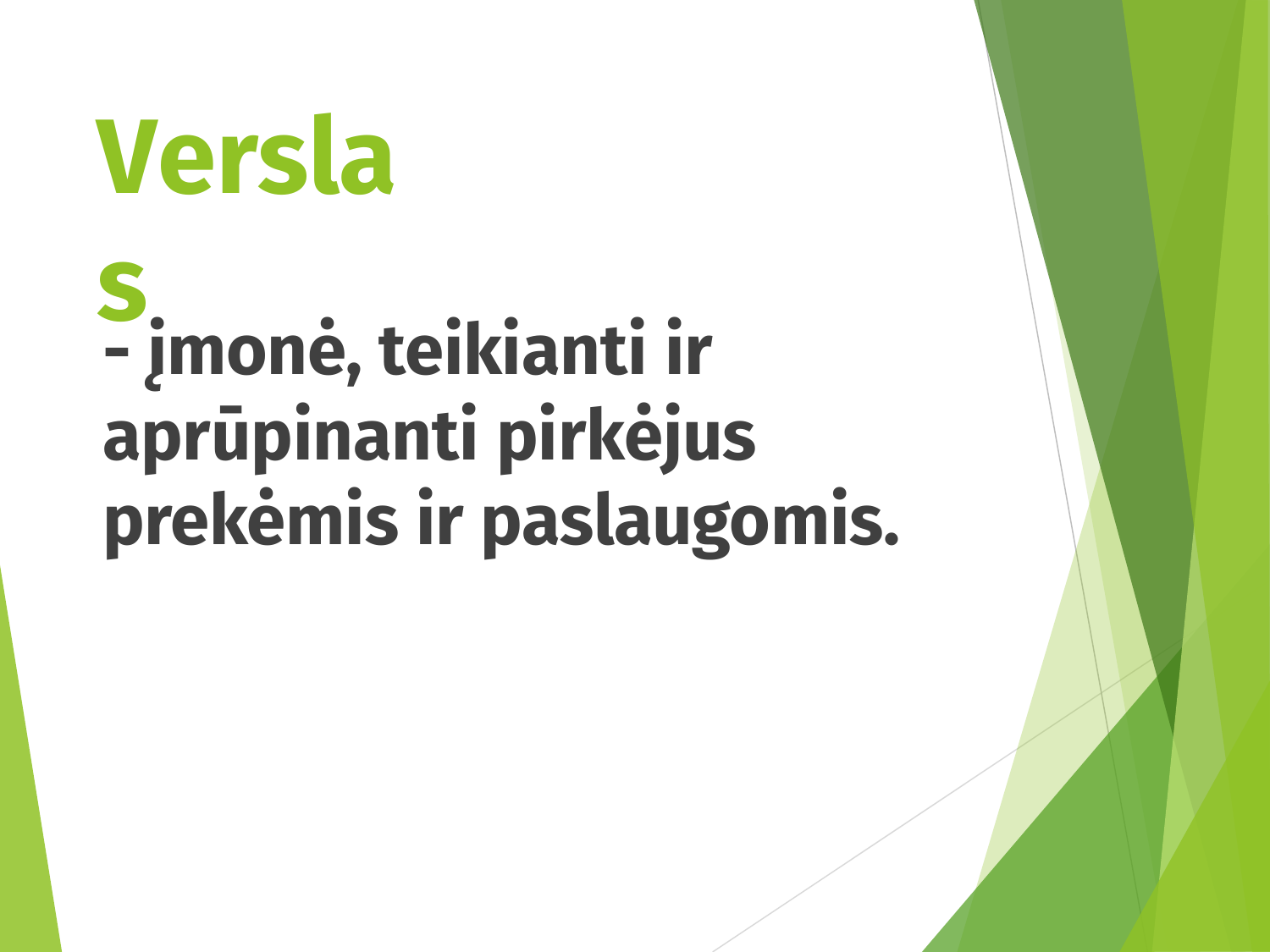

# Verslas
- įmonė, teikianti ir
aprūpinanti pirkėjus
prekėmis ir paslaugomis.